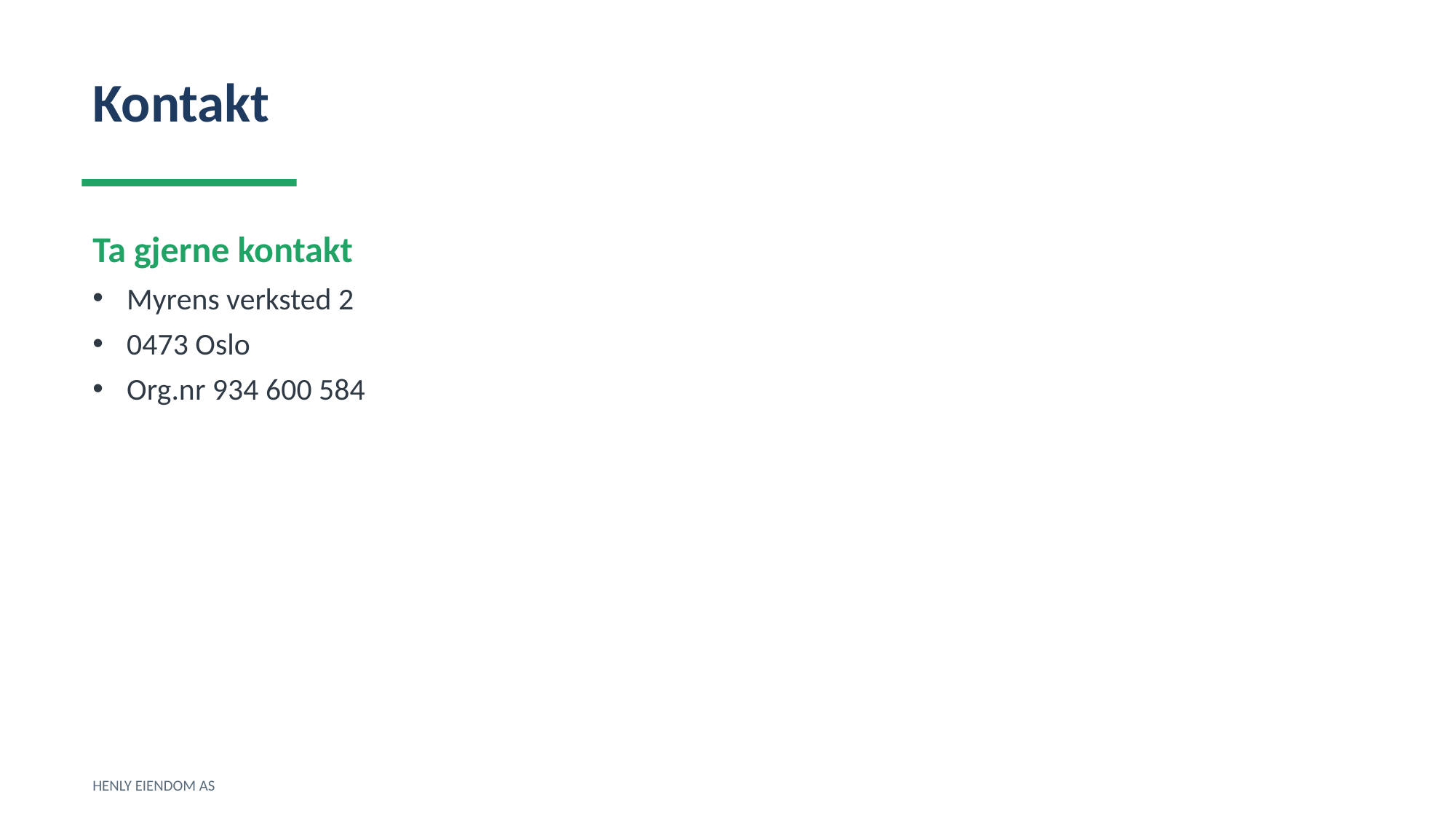

Kontakt

Ta gjerne kontakt
Myrens verksted 2
0473 Oslo
Org.nr 934 600 584
HENLY EIENDOM AS